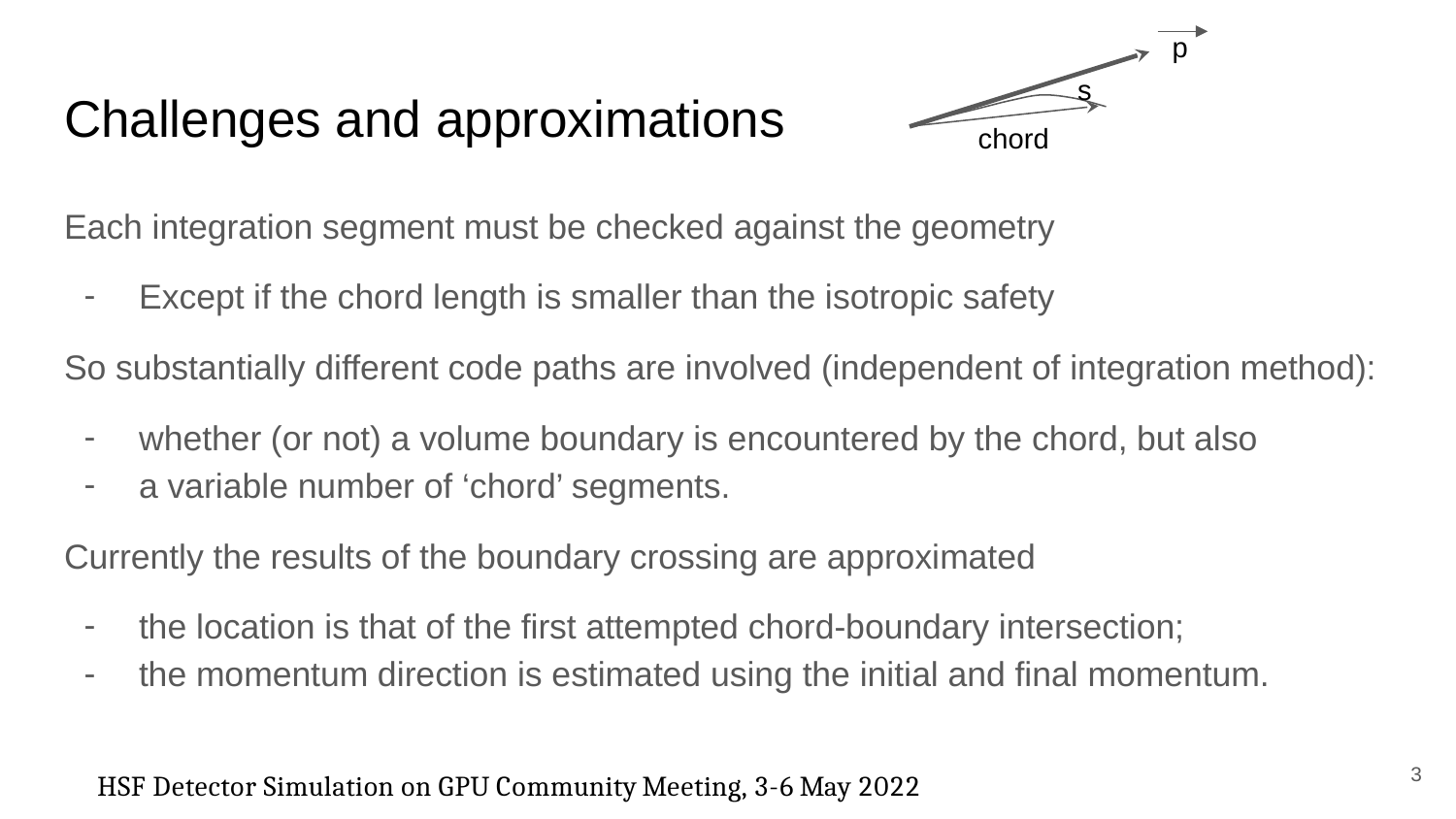

p
s
# Challenges and approximations

chord
Each integration segment must be checked against the geometry
Except if the chord length is smaller than the isotropic safety
So substantially different code paths are involved (independent of integration method):
whether (or not) a volume boundary is encountered by the chord, but also
a variable number of ‘chord’ segments.
Currently the results of the boundary crossing are approximated
the location is that of the first attempted chord-boundary intersection;
the momentum direction is estimated using the initial and final momentum.

3